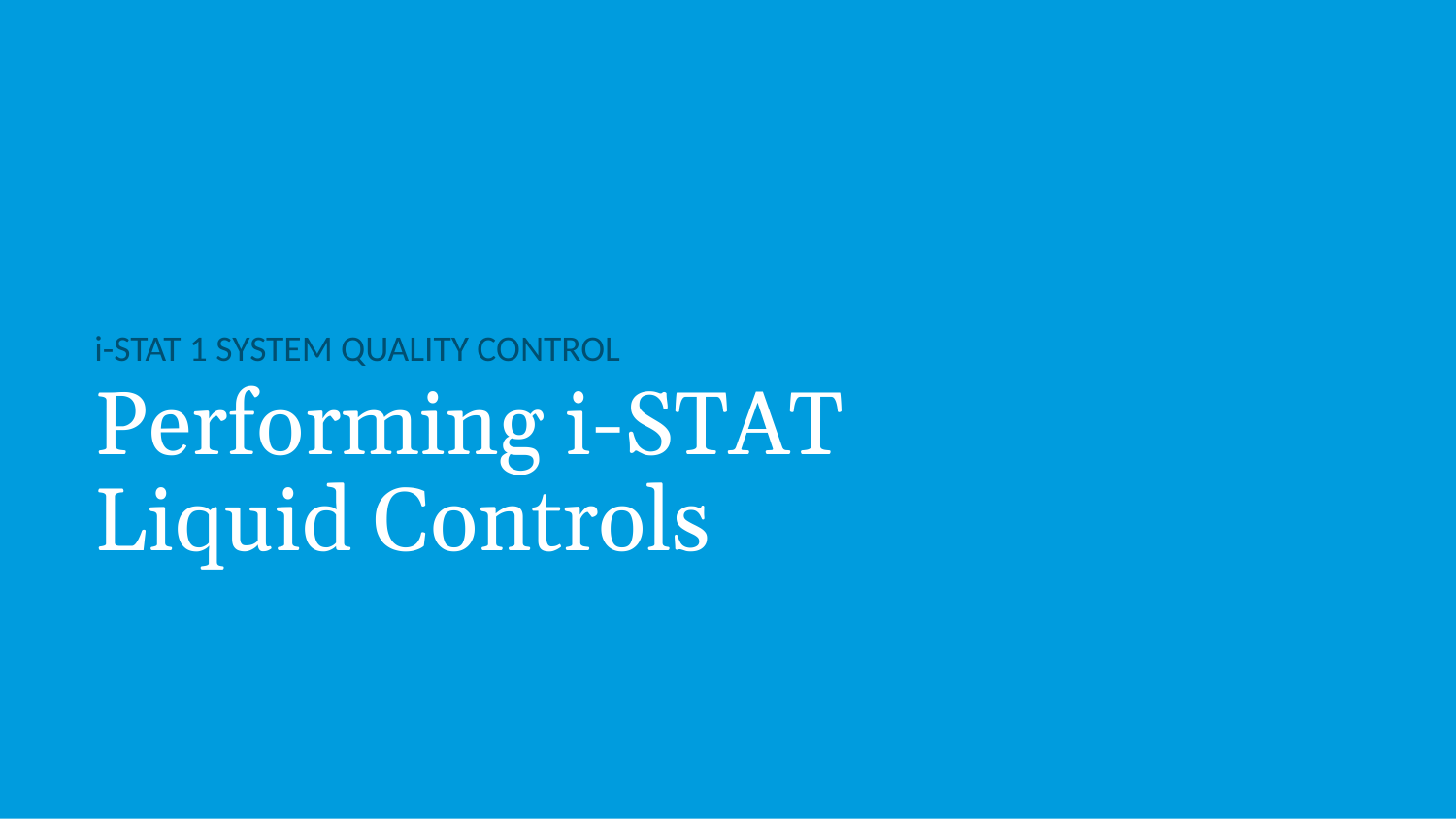

i-STAT 1 SYSTEM QUALITY CONTROL
Performing i-STAT Liquid Controls